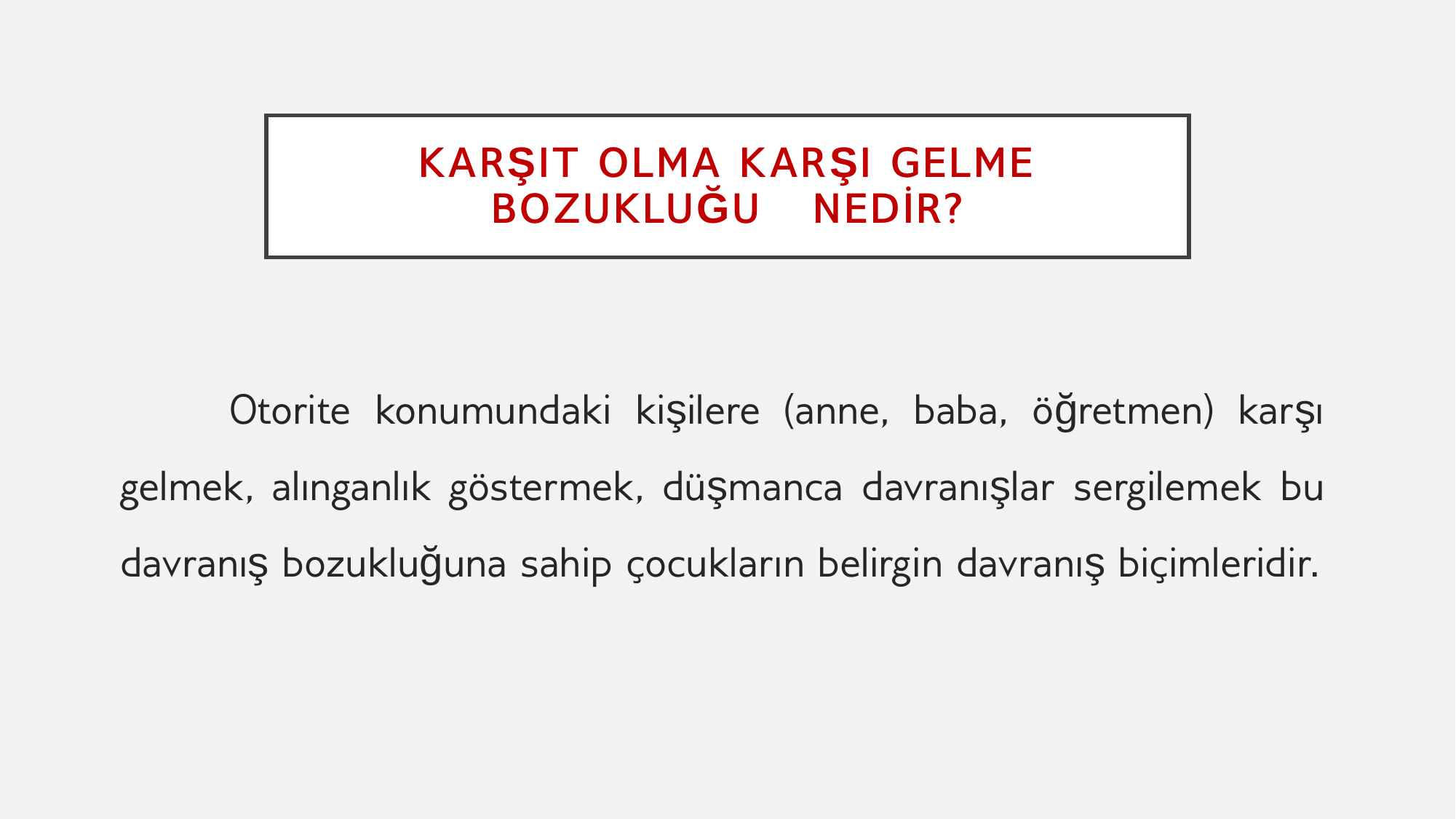

# KARŞIT OLMA KARŞI GELME BOZUKLUĞU   NEDİR?
	Otorite konumundaki kişilere (anne, baba, öğretmen) karşı gelmek, alınganlık göstermek, düşmanca davranışlar sergilemek bu davranış bozukluğuna sahip çocukların belirgin davranış biçimleridir.